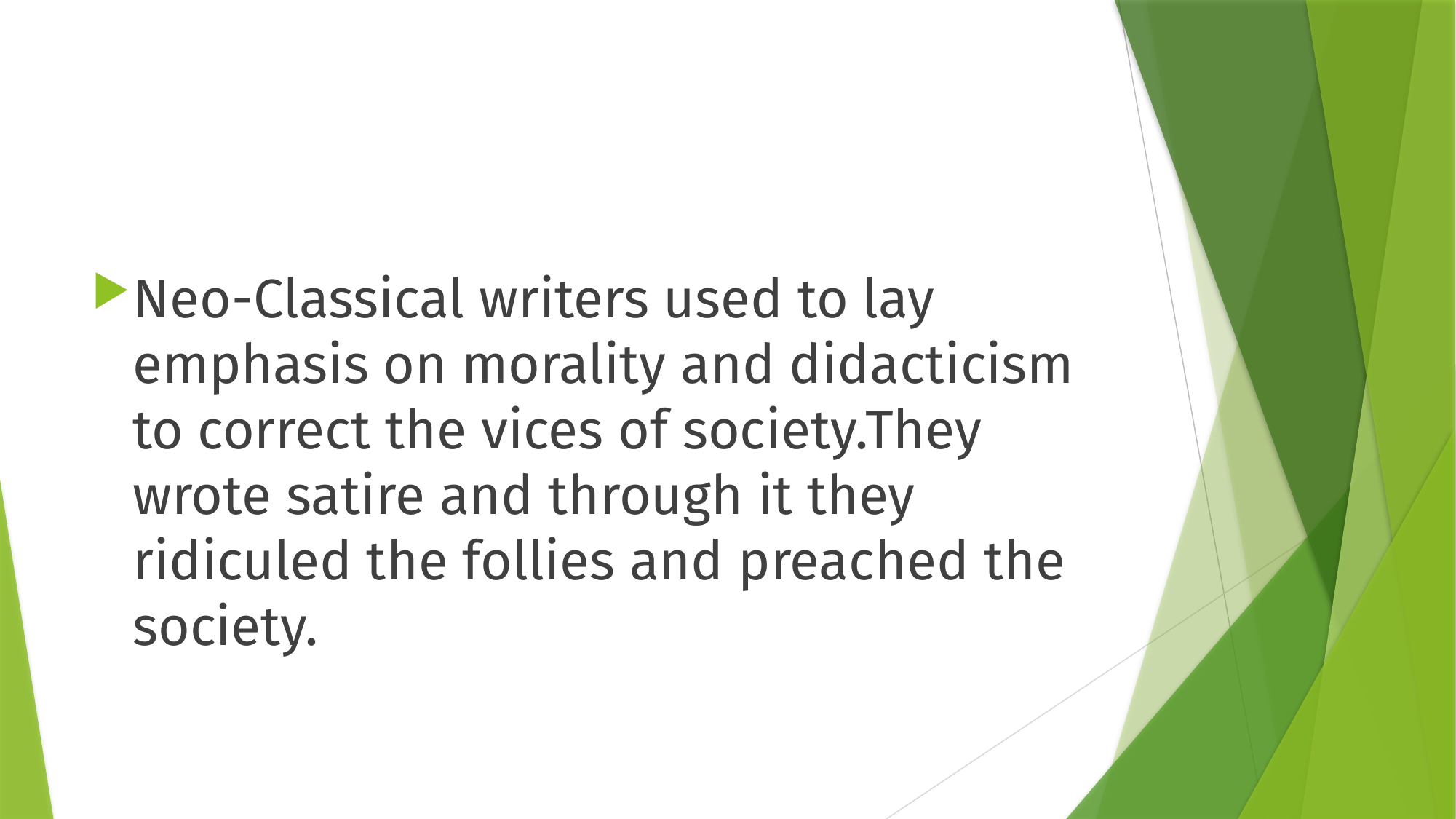

Neo-Classical writers used to lay emphasis on morality and didacticism to correct the vices of society.They wrote satire and through it they ridiculed the follies and preached the society.